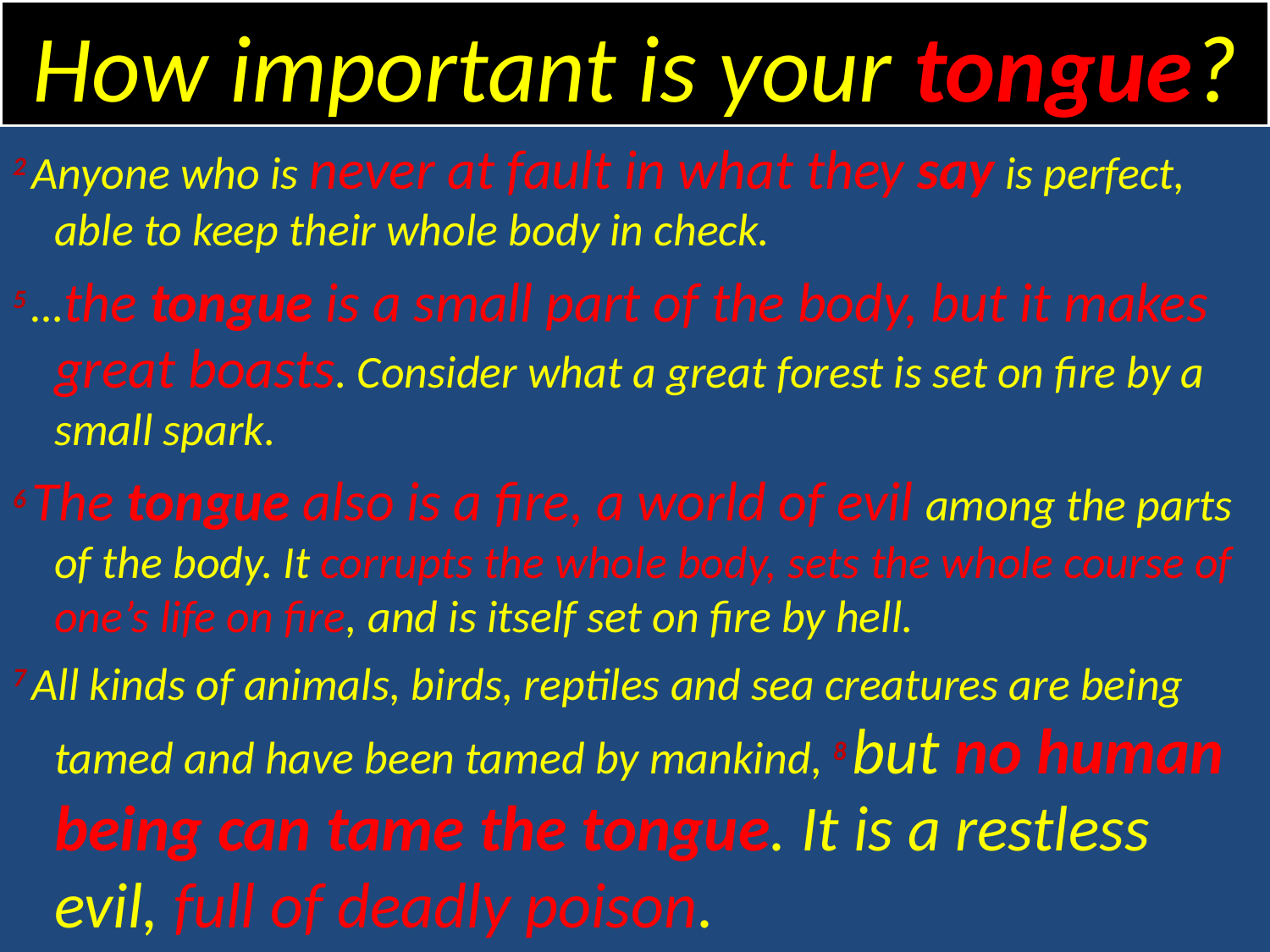

# How important is your tongue?
2 Anyone who is never at fault in what they say is perfect, able to keep their whole body in check.
5 …the tongue is a small part of the body, but it makes great boasts. Consider what a great forest is set on fire by a small spark.
6 The tongue also is a fire, a world of evil among the parts of the body. It corrupts the whole body, sets the whole course of one’s life on fire, and is itself set on fire by hell.
7 All kinds of animals, birds, reptiles and sea creatures are being tamed and have been tamed by mankind, 8 but no human being can tame the tongue. It is a restless evil, full of deadly poison.